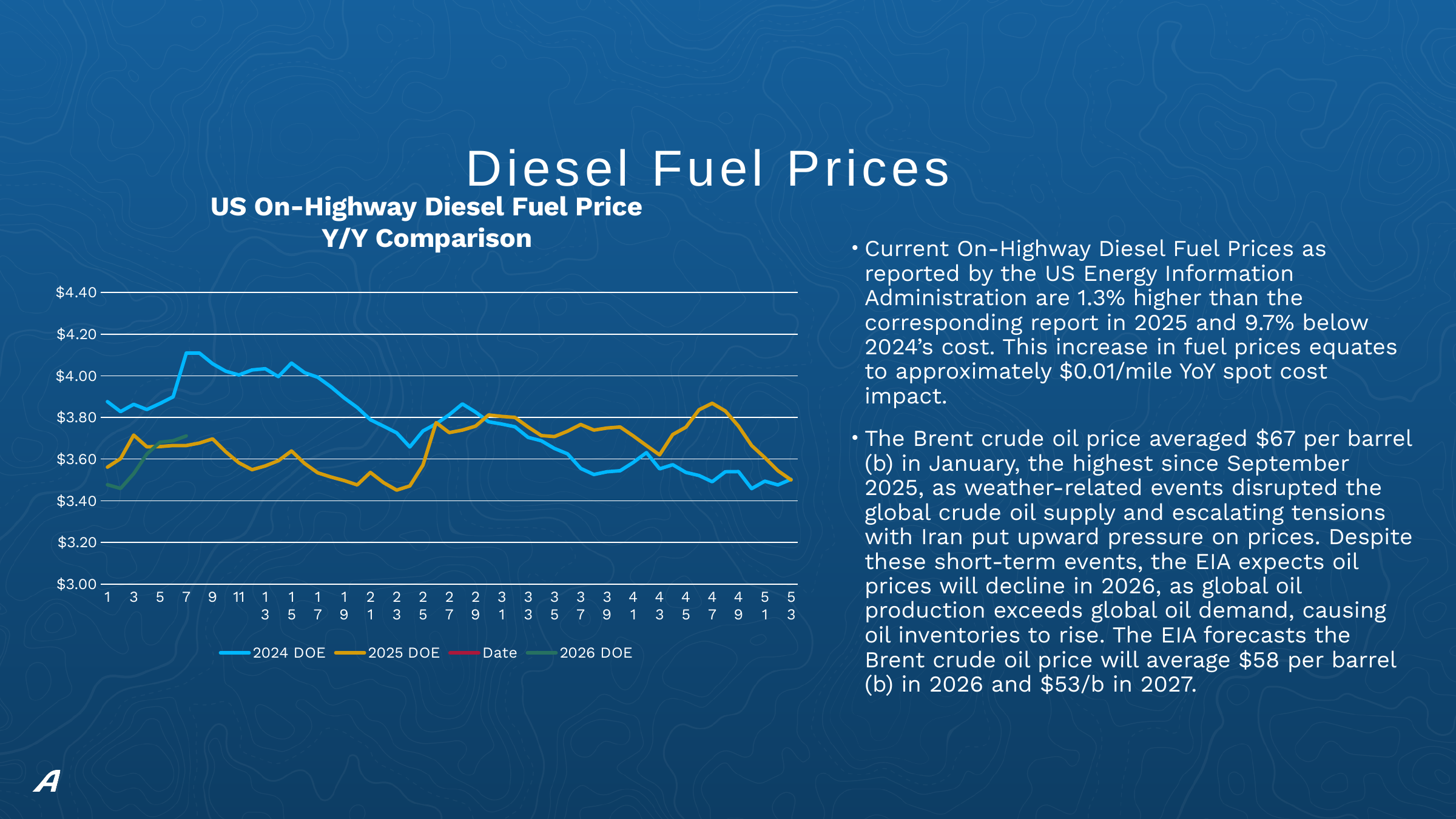

Diesel Fuel Prices

### Chart: US On-Highway Diesel Fuel Price
Y/Y Comparison

| Category | 2024 DOE | 2025 DOE | Date | 2026 DOE |
|---|---|---|---|---|
| 1 | 3.876 | 3.561 | 46027.0 | 3.477 |
|  | 3.828 | 3.602 | 46034.0 | 3.459 |
| 3 | 3.863 | 3.715 | 46041.0 | 3.53 |
|  | 3.838 | 3.659 | 46048.0 | 3.624 |
| 5 | 3.867 | 3.66 | 46055.0 | 3.681 |
|  | 3.899 | 3.665 | 46062.0 | 3.688 |
| 7 | 4.109 | 3.665 | 46069.0 | 3.711 |
|  | 4.109 | 3.677 | None | None |
| 9 | 4.058 | 3.697 | None | None |
|  | 4.022 | 3.635 | None | None |
| 11 | 4.004 | 3.582 | None | None |
|  | 4.028 | 3.549 | None | None |
| 13 | 4.034 | 3.567 | None | None |
|  | 3.996 | 3.592 | None | None |
| 15 | 4.061 | 3.639 | None | None |
|  | 4.015 | 3.579 | None | None |
| 17 | 3.993 | 3.534 | None | None |
|  | 3.947 | 3.514 | None | None |
| 19 | 3.894 | 3.497 | None | None |
|  | 3.848 | 3.476 | None | None |
| 21 | 3.789 | 3.536 | None | None |
|  | 3.758 | 3.487 | None | None |
| 23 | 3.726 | 3.451 | None | None |
|  | 3.658 | 3.471 | None | None |
| 25 | 3.735 | 3.571 | None | None |
|  | 3.769 | 3.775 | None | None |
| 27 | 3.813 | 3.727 | None | None |
|  | 3.865 | 3.739 | None | None |
| 29 | 3.826 | 3.758 | None | None |
|  | 3.779 | 3.812 | None | None |
| 31 | 3.768 | 3.805 | None | None |
|  | 3.755 | 3.8 | None | None |
| 33 | 3.704 | 3.754 | None | None |
|  | 3.688 | 3.713 | None | None |
| 35 | 3.651 | 3.708 | None | None |
|  | 3.625 | 3.734 | None | None |
| 37 | 3.555 | 3.766 | None | None |
|  | 3.526 | 3.739 | None | None |
| 39 | 3.539 | 3.749 | None | None |
|  | 3.544 | 3.754 | None | None |
| 41 | 3.584 | 3.711 | None | None |
|  | 3.631 | 3.665 | None | None |
| 43 | 3.553 | 3.62 | None | None |
|  | 3.573 | 3.718 | None | None |
| 45 | 3.536 | 3.753 | None | None |
|  | 3.521 | 3.837 | None | None |
| 47 | 3.491 | 3.868 | None | None |
|  | 3.539 | 3.831 | None | None |
| 49 | 3.54 | 3.758 | None | None |
|  | 3.458 | 3.665 | None | None |
| 51 | 3.494 | 3.607 | None | None |
|  | 3.476 | 3.544 | None | None |
| 53 | 3.503 | 3.5 | None | None |
Current On-Highway Diesel Fuel Prices as reported by the US Energy Information Administration are 1.3% higher than the corresponding report in 2025 and 9.7% below 2024’s cost. This increase in fuel prices equates to approximately $0.01/mile YoY spot cost impact.
The Brent crude oil price averaged $67 per barrel (b) in January, the highest since September 2025, as weather-related events disrupted the global crude oil supply and escalating tensions with Iran put upward pressure on prices. Despite these short-term events, the EIA expects oil prices will decline in 2026, as global oil production exceeds global oil demand, causing oil inventories to rise. The EIA forecasts the Brent crude oil price will average $58 per barrel (b) in 2026 and $53/b in 2027.